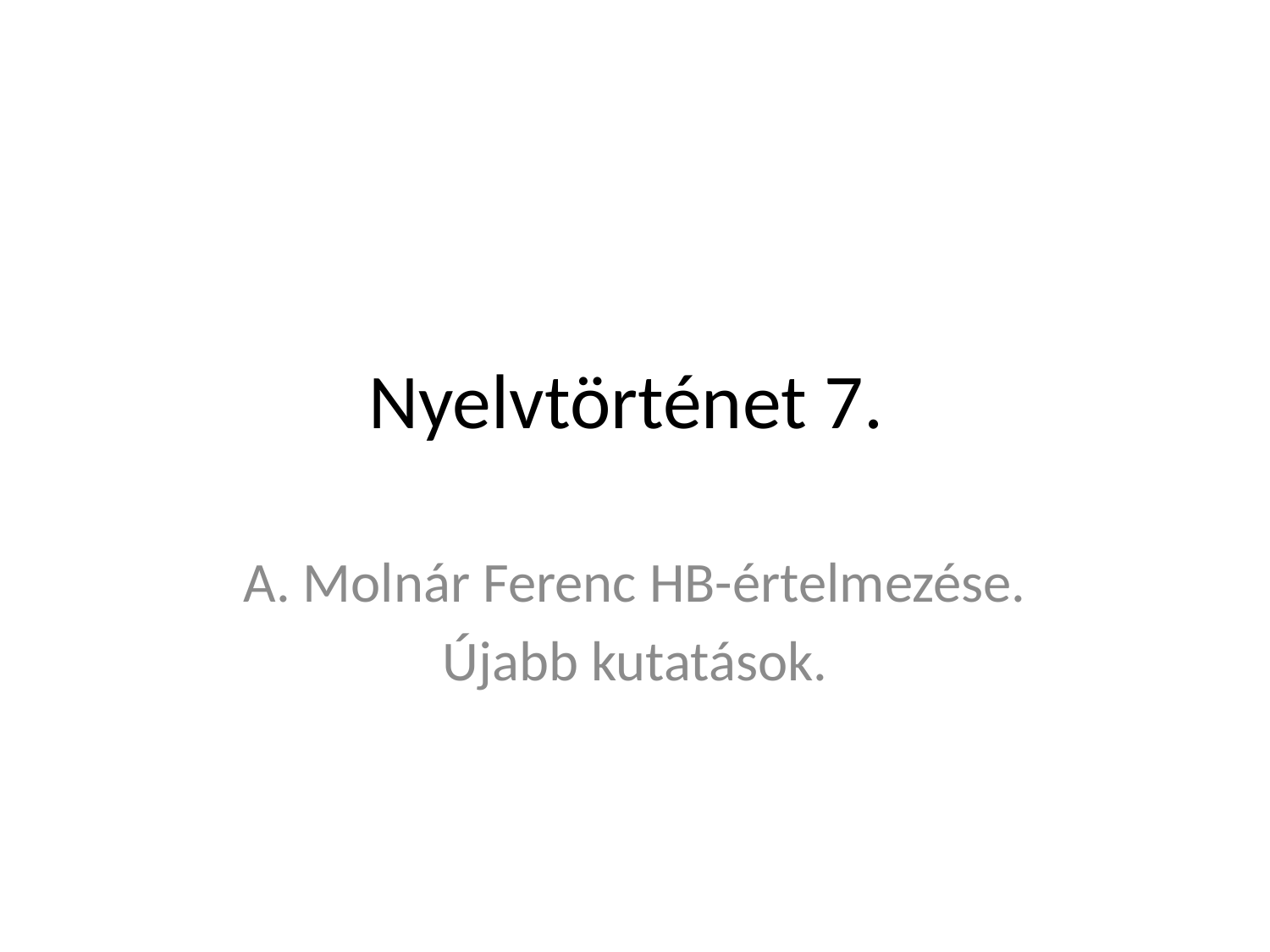

# Nyelvtörténet 7.
A. Molnár Ferenc HB-értelmezése.
Újabb kutatások.